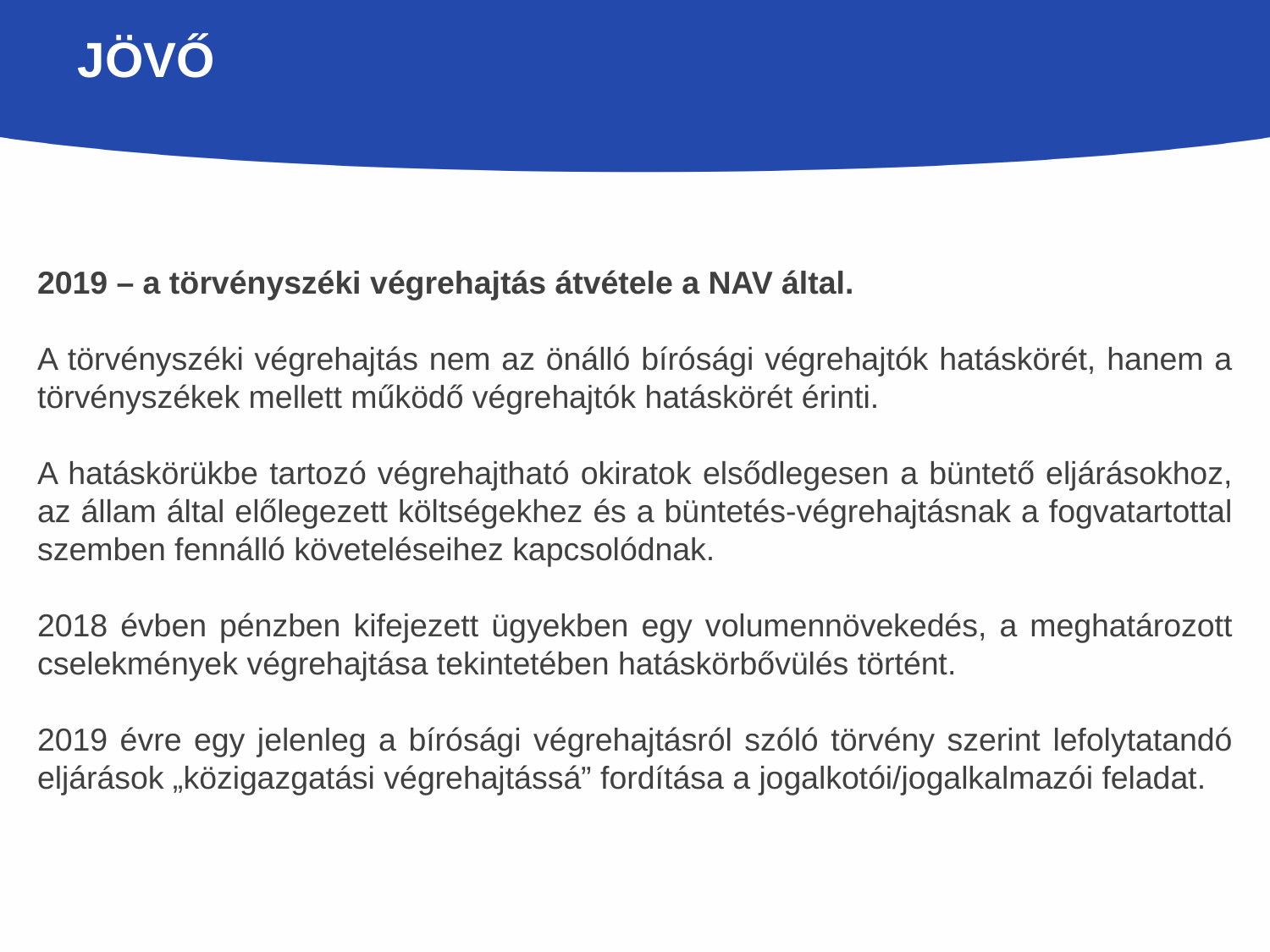

# Jövő
2019 – a törvényszéki végrehajtás átvétele a NAV által.

A törvényszéki végrehajtás nem az önálló bírósági végrehajtók hatáskörét, hanem a törvényszékek mellett működő végrehajtók hatáskörét érinti.

A hatáskörükbe tartozó végrehajtható okiratok elsődlegesen a büntető eljárásokhoz, az állam által előlegezett költségekhez és a büntetés-végrehajtásnak a fogvatartottal szemben fennálló követeléseihez kapcsolódnak.

2018 évben pénzben kifejezett ügyekben egy volumennövekedés, a meghatározott cselekmények végrehajtása tekintetében hatáskörbővülés történt.

2019 évre egy jelenleg a bírósági végrehajtásról szóló törvény szerint lefolytatandó eljárások „közigazgatási végrehajtássá” fordítása a jogalkotói/jogalkalmazói feladat.